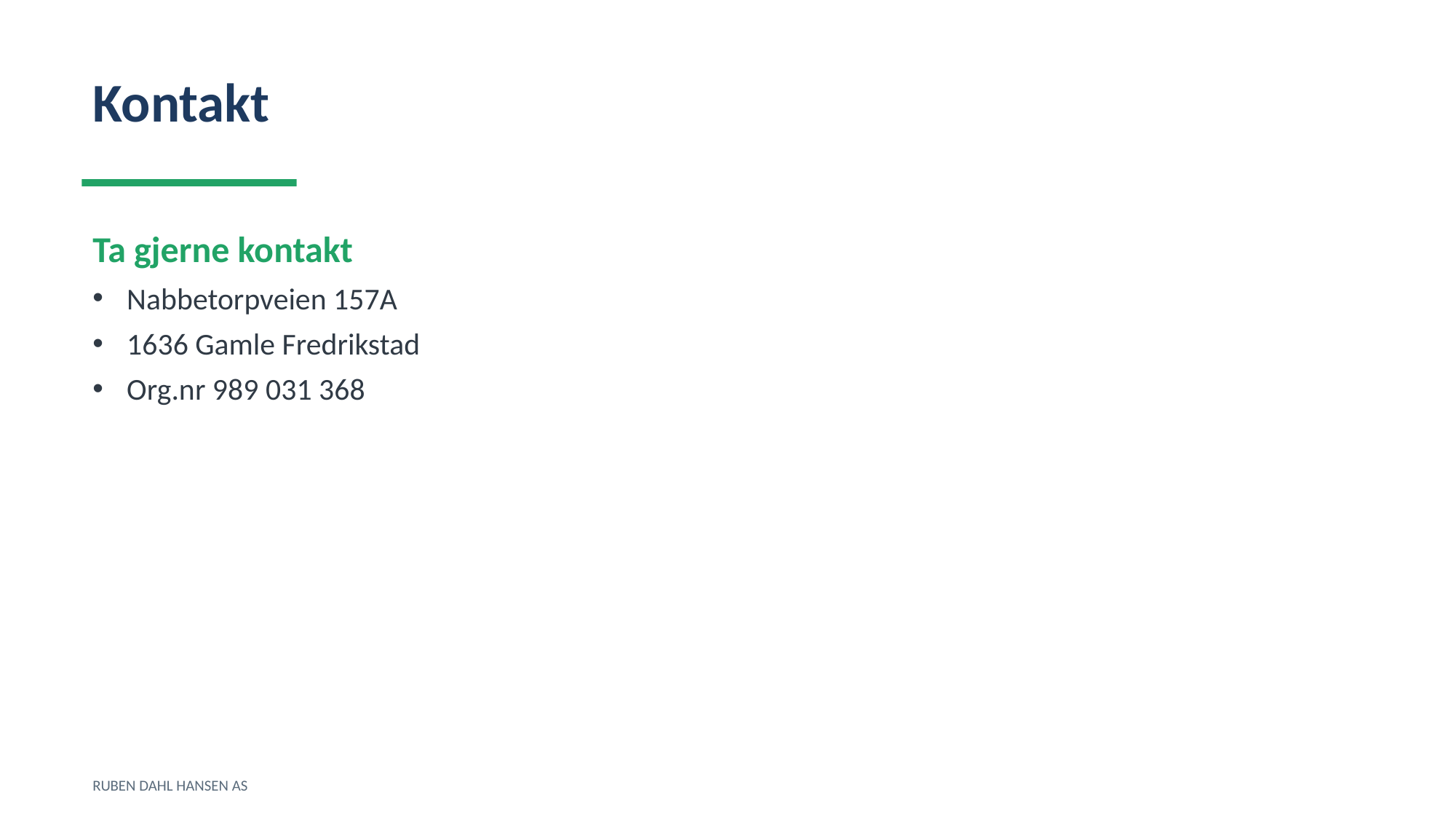

Kontakt

Ta gjerne kontakt
Nabbetorpveien 157A
1636 Gamle Fredrikstad
Org.nr 989 031 368
RUBEN DAHL HANSEN AS